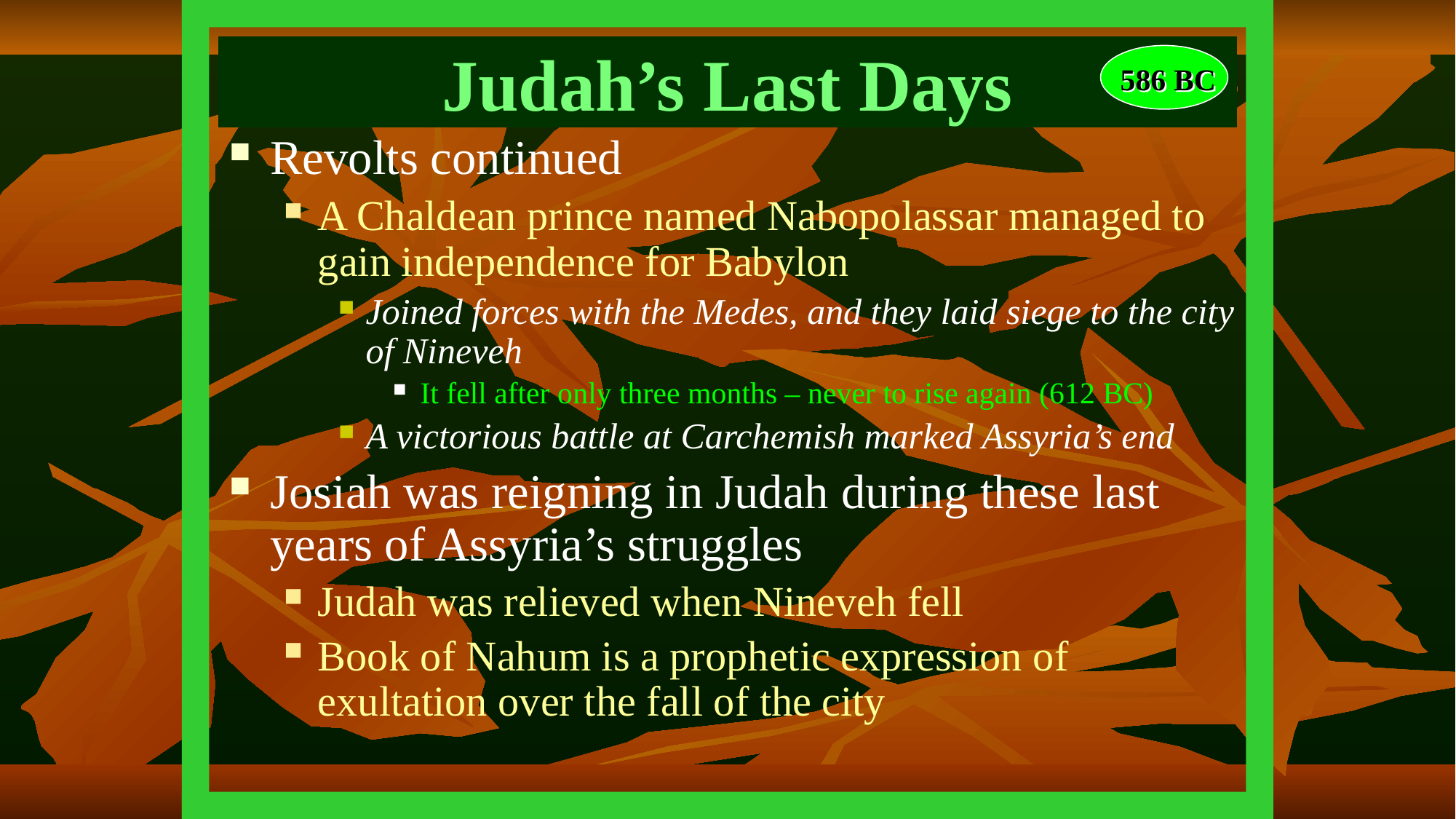

# Judah’s Last Days

586 BC
Revolts continued
A Chaldean prince named Nabopolassar managed to gain independence for Babylon
Joined forces with the Medes, and they laid siege to the city of Nineveh
It fell after only three months – never to rise again (612 BC)
A victorious battle at Carchemish marked Assyria’s end
Josiah was reigning in Judah during these last years of Assyria’s struggles
Judah was relieved when Nineveh fell
Book of Nahum is a prophetic expression of exultation over the fall of the city